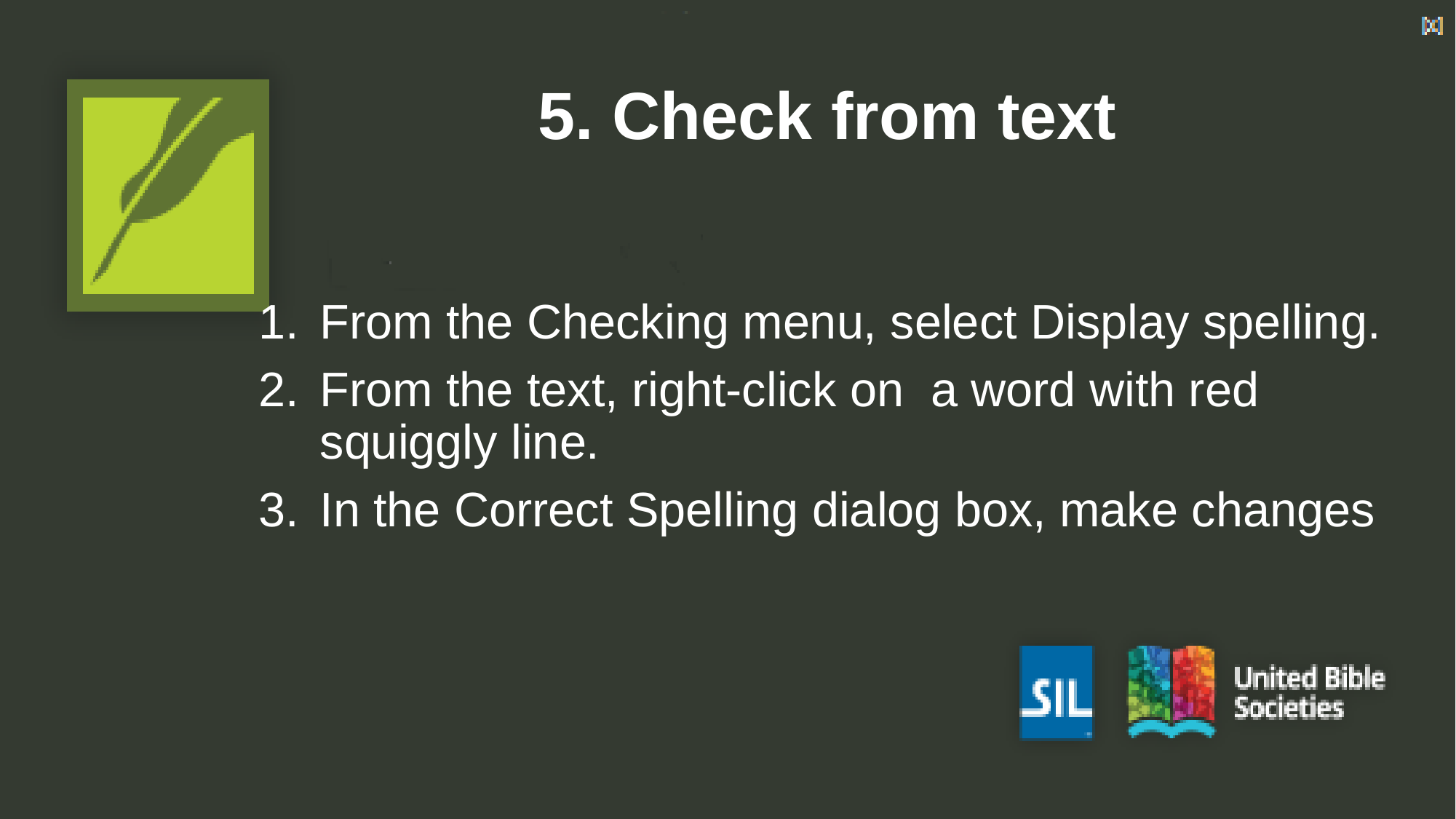

# 5. Check from text

From the Checking menu, select Display spelling.
From the text, right-click on  a word with red squiggly line.
In the Correct Spelling dialog box, make changes